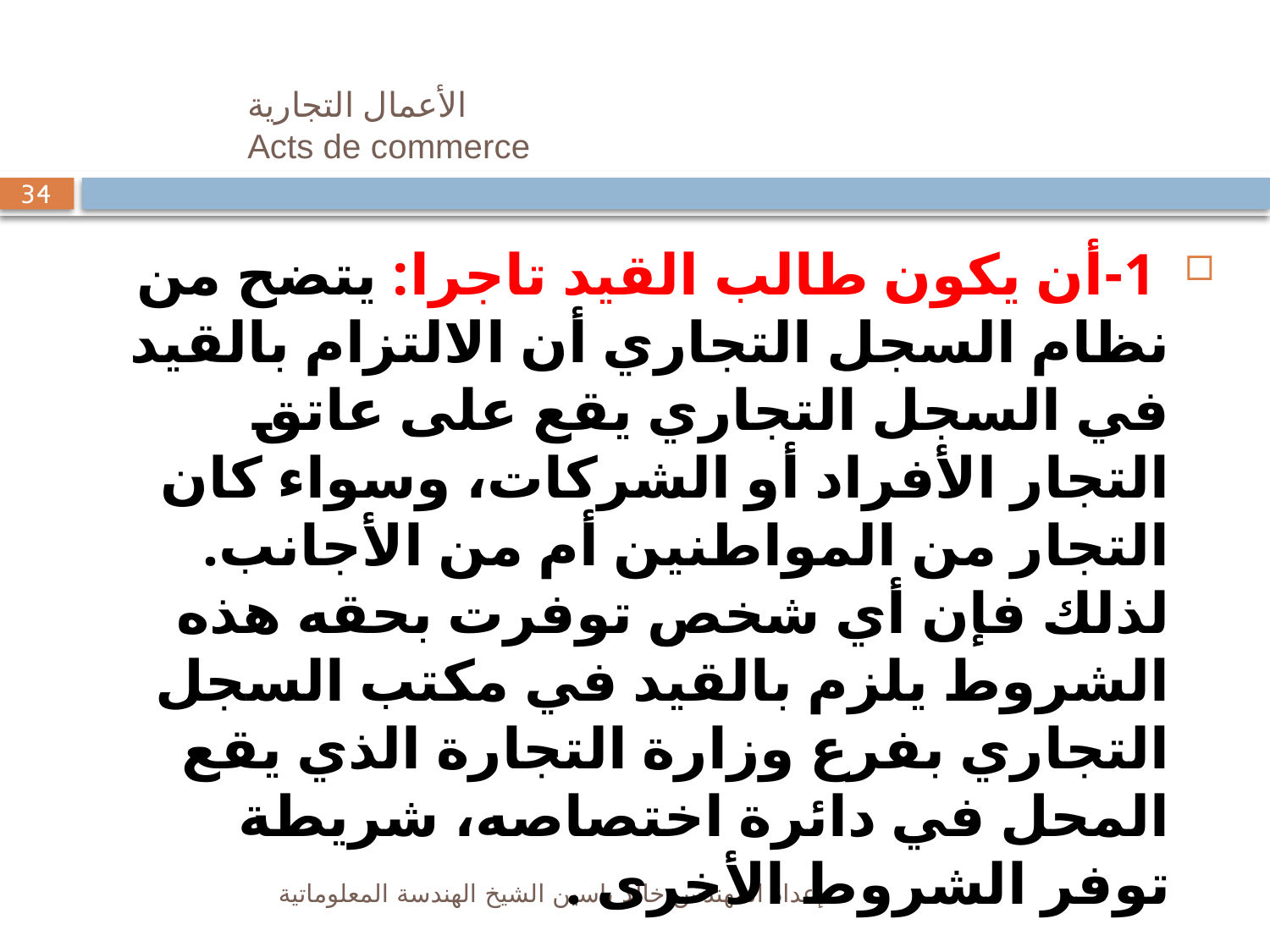

# الأعمال التجارية Acts de commerce
34
 1-أن يكون طالب القيد تاجرا: يتضح من نظام السجل التجاري أن الالتزام بالقيد في السجل التجاري يقع على عاتق التجار الأفراد أو الشركات، وسواء كان التجار من المواطنين أم من الأجانب. لذلك فإن أي شخص توفرت بحقه هذه الشروط يلزم بالقيد في مكتب السجل التجاري بفرع وزارة التجارة الذي يقع المحل في دائرة اختصاصه، شريطة توفر الشروط الأخرى .

إعداد المهندس خالد ياسين الشيخ الهندسة المعلوماتية